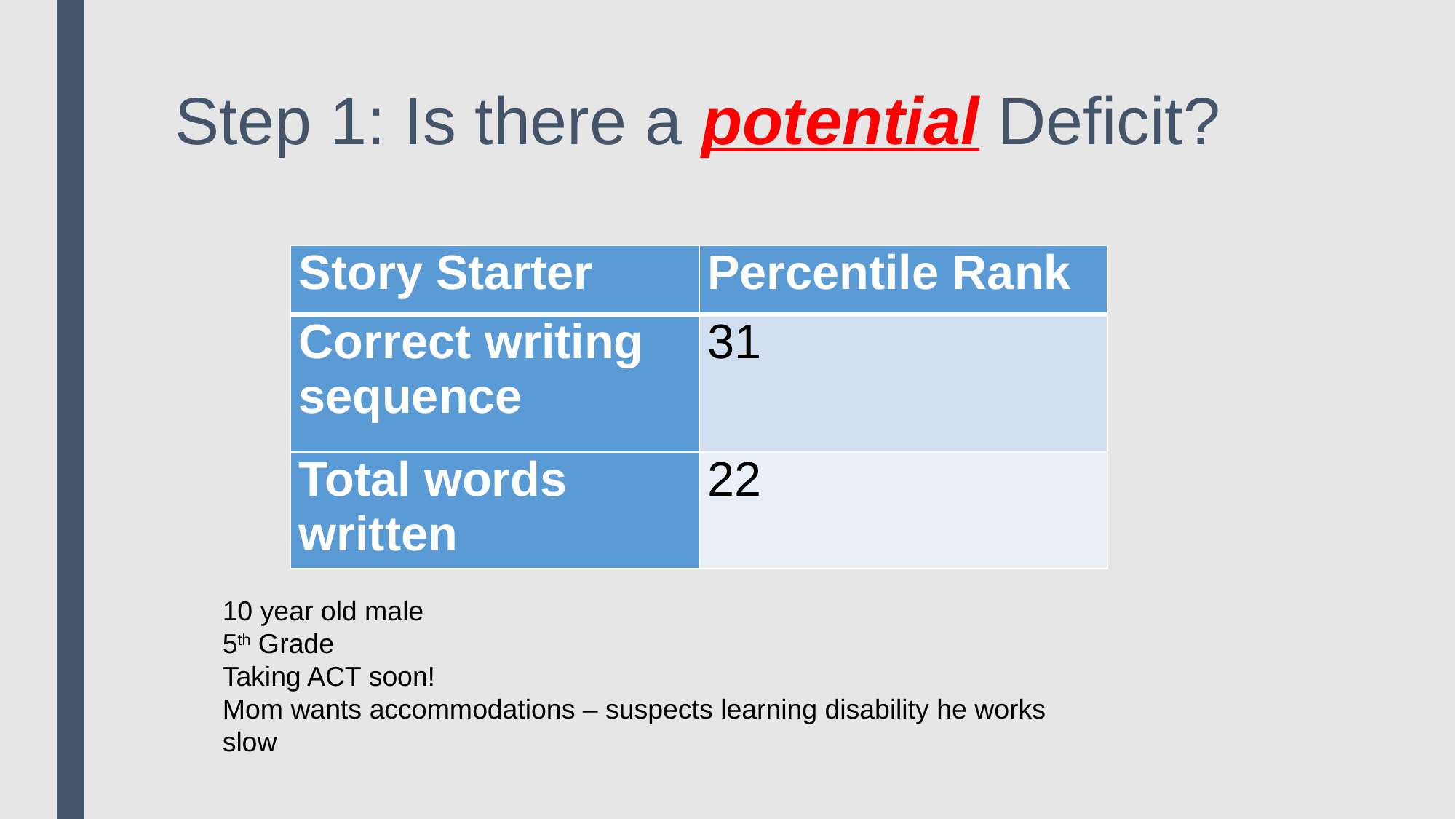

# Step 1: Is there a potential Deficit?
| Story Starter | Percentile Rank |
| --- | --- |
| Correct writing sequence | 31 |
| Total words written | 22 |
10 year old male
5th Grade
Taking ACT soon!
Mom wants accommodations – suspects learning disability he works slow